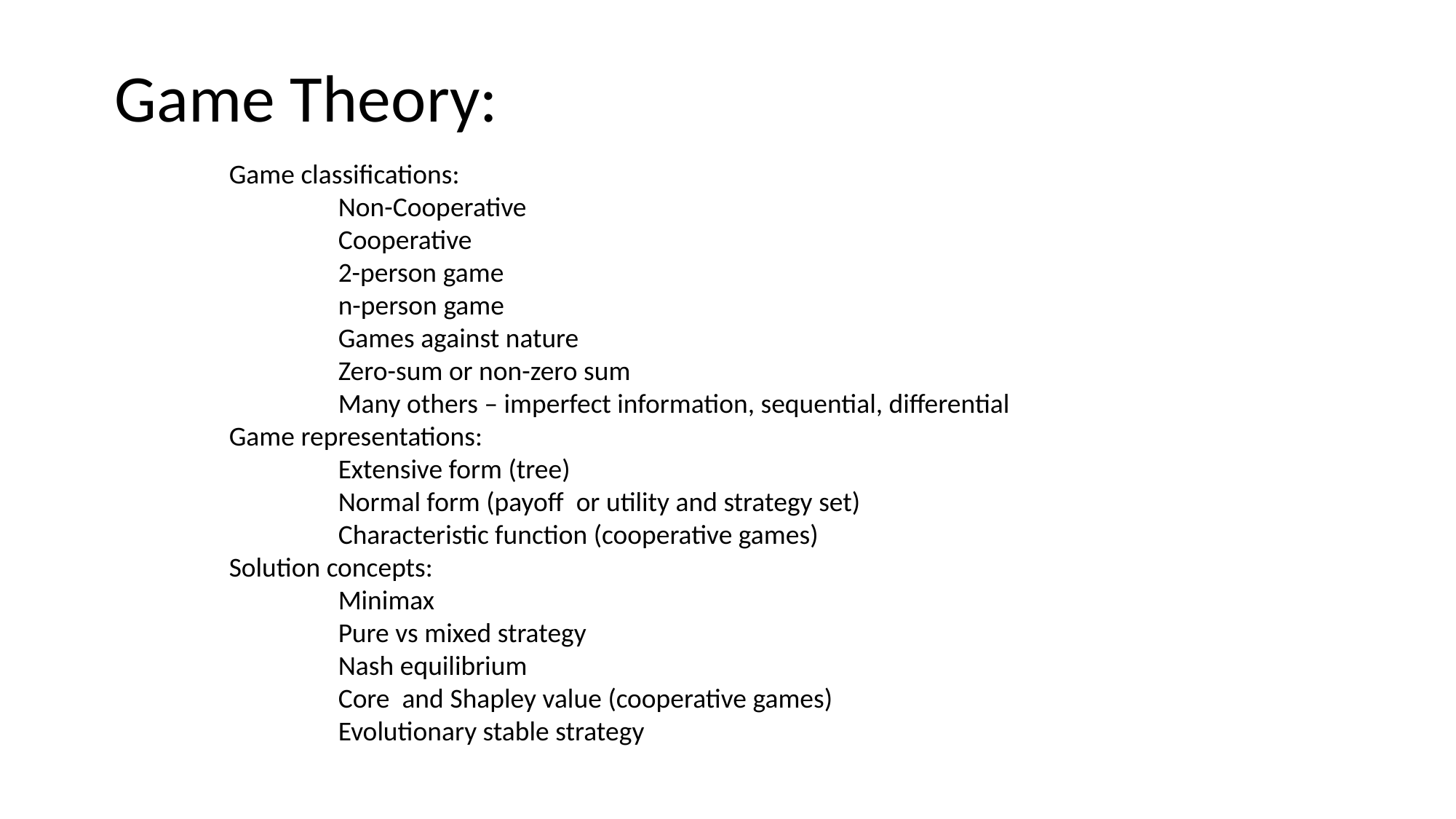

# Game Theory:
Game classifications:
	Non-Cooperative
	Cooperative
	2-person game
	n-person game
	Games against nature
	Zero-sum or non-zero sum
	Many others – imperfect information, sequential, differential
Game representations:
	Extensive form (tree)
	Normal form (payoff  or utility and strategy set)
	Characteristic function (cooperative games)
Solution concepts:
	Minimax
	Pure vs mixed strategy
	Nash equilibrium
	Core  and Shapley value (cooperative games)
	Evolutionary stable strategy